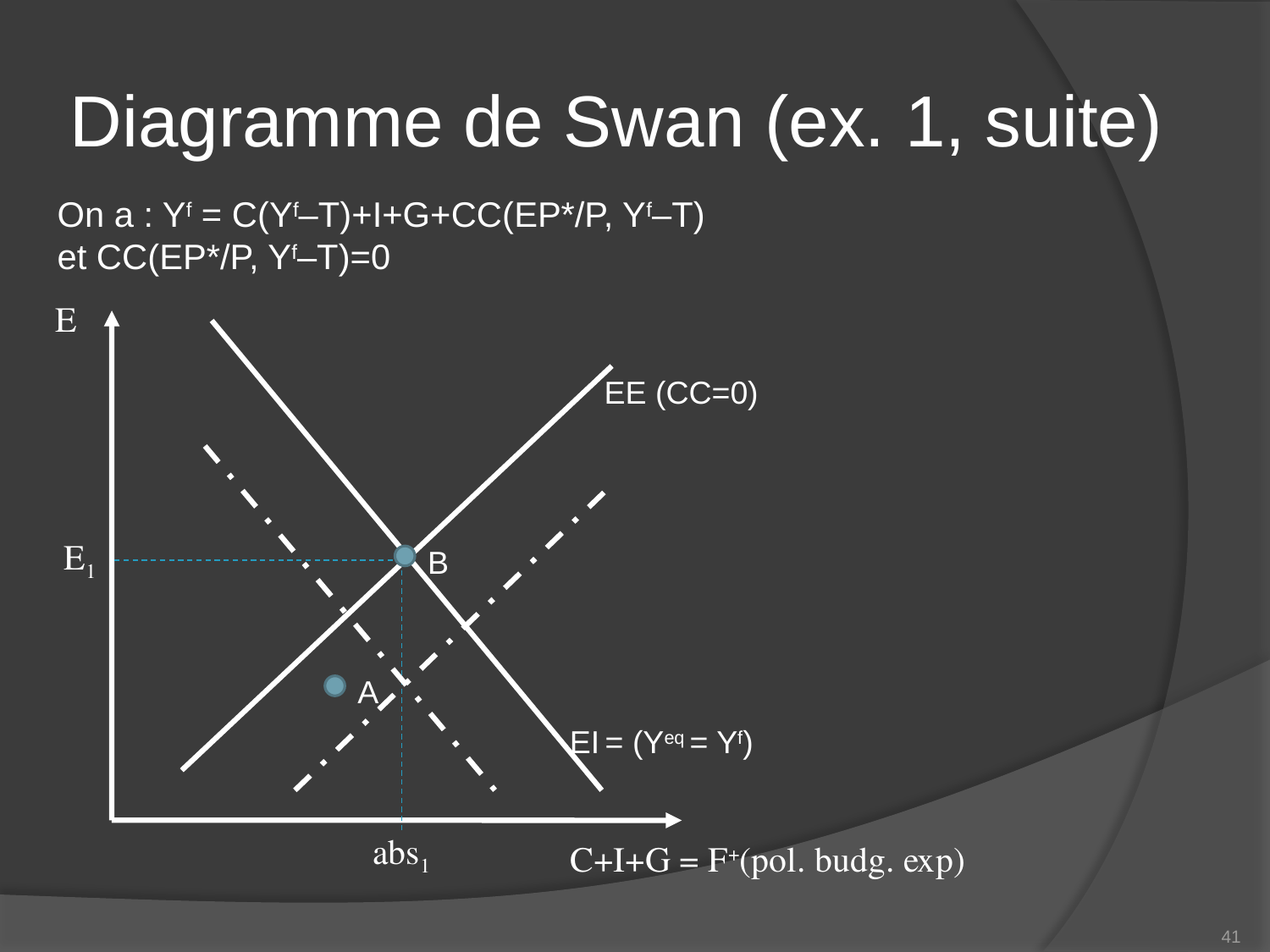

# Diagramme de Swan (ex. 1, suite)
On a : Yf = C(Yf–T)+I+G+CC(EP*/P, Yf–T)
et CC(EP*/P, Yf–T)=0
E

EE (CC=0)
E1
B

A

EI = (Yeq = Yf)

abs1
C+I+G = F+(pol. budg. exp)
41